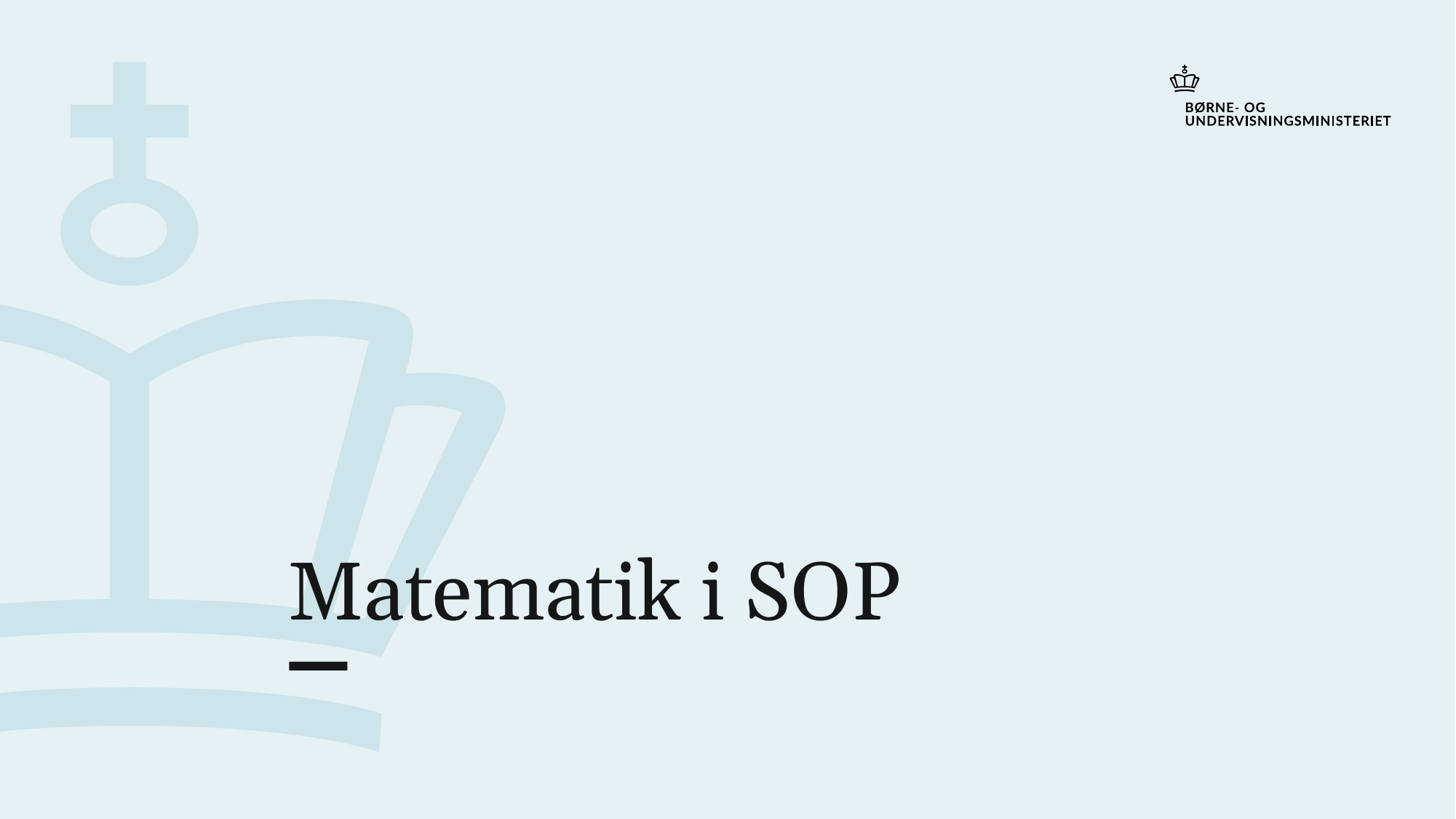

# Matematik i SOP
7. januar 2020
29
Engelsk i SOP - FIP 2019